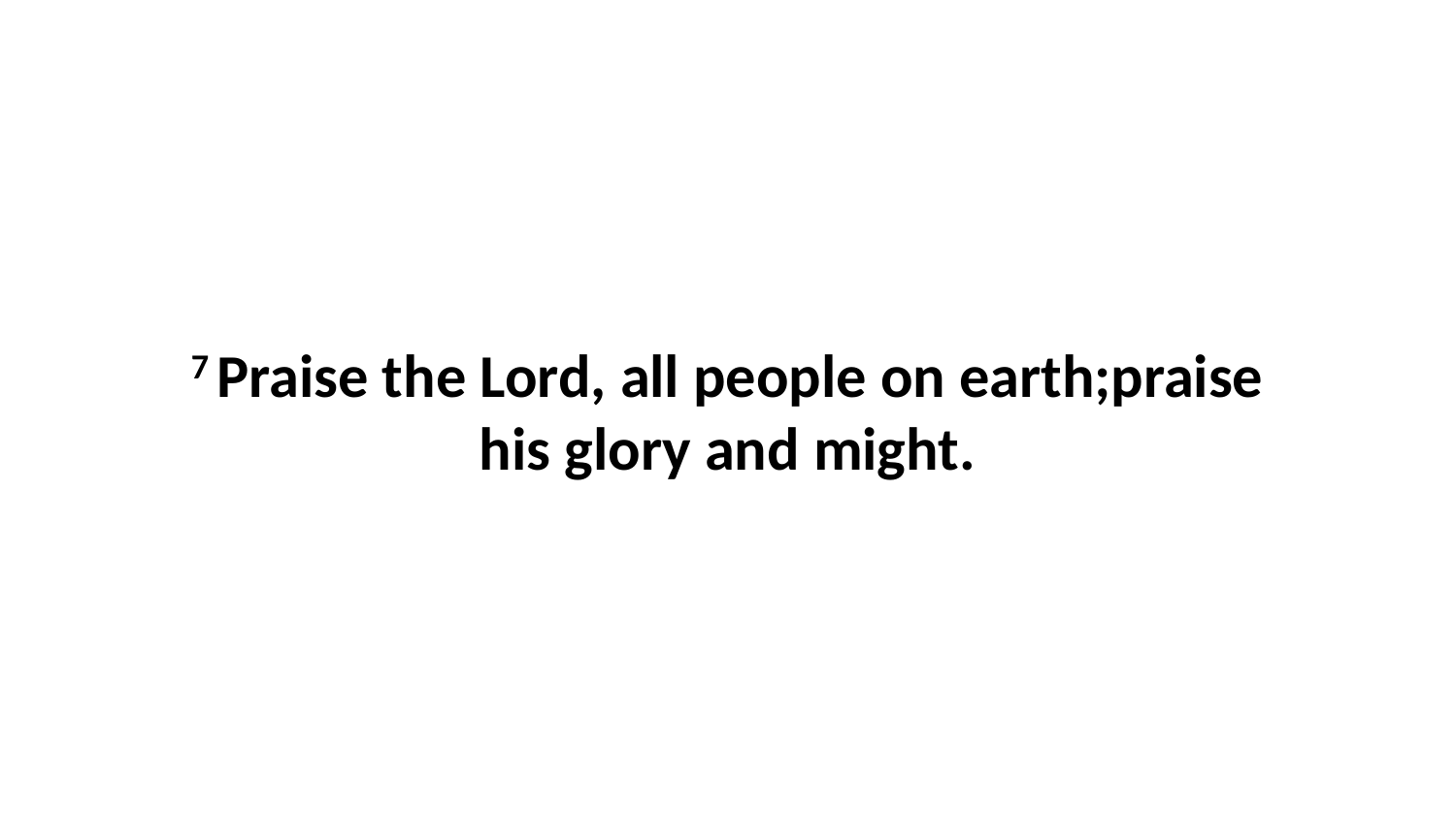

7 Praise the Lord, all people on earth;praise his glory and might.